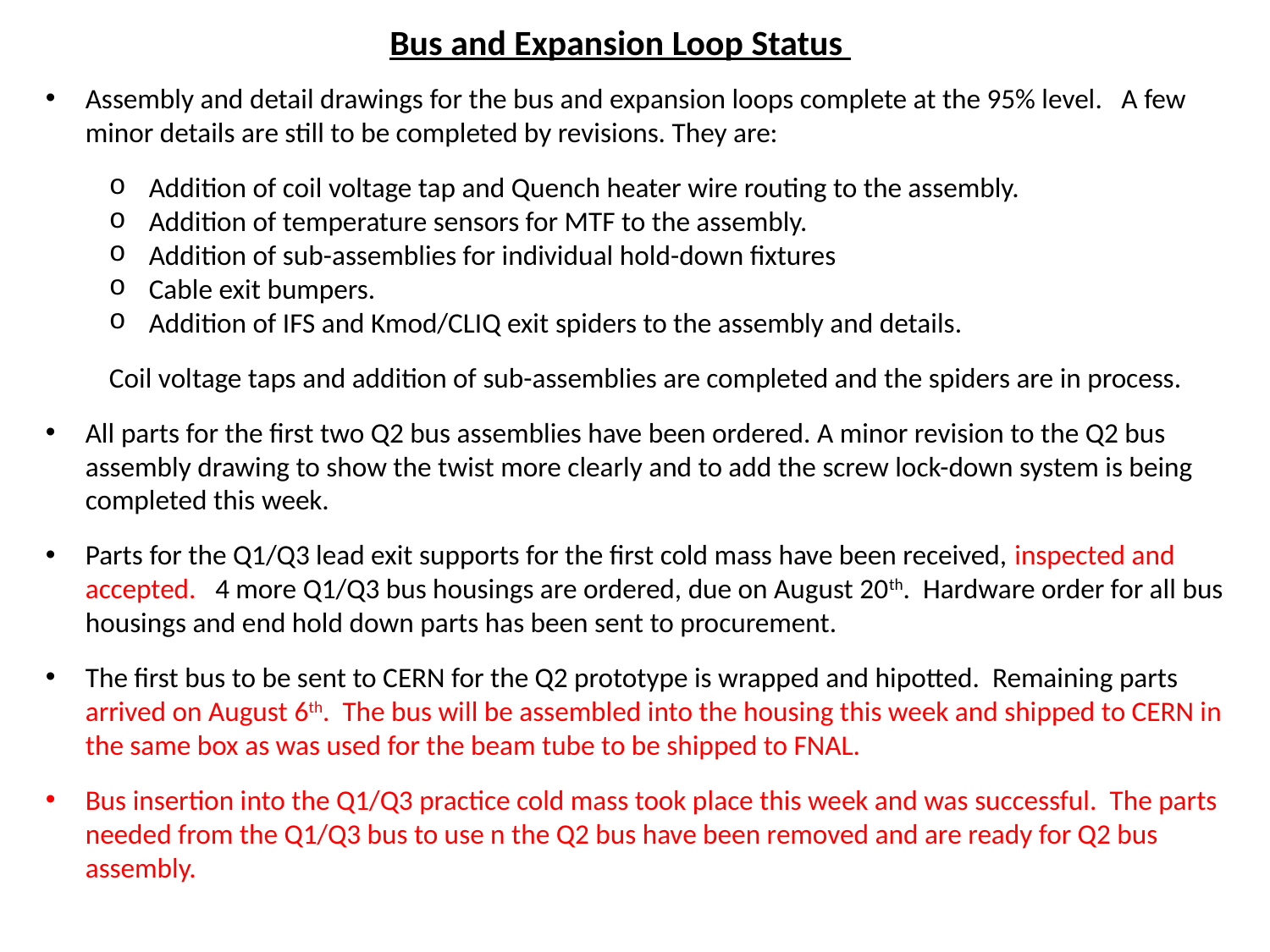

Bus and Expansion Loop Status
Assembly and detail drawings for the bus and expansion loops complete at the 95% level.   A few minor details are still to be completed by revisions. They are:
Addition of coil voltage tap and Quench heater wire routing to the assembly.
Addition of temperature sensors for MTF to the assembly.
Addition of sub-assemblies for individual hold-down fixtures
Cable exit bumpers.
Addition of IFS and Kmod/CLIQ exit spiders to the assembly and details.
Coil voltage taps and addition of sub-assemblies are completed and the spiders are in process.
All parts for the first two Q2 bus assemblies have been ordered. A minor revision to the Q2 bus assembly drawing to show the twist more clearly and to add the screw lock-down system is being completed this week.
Parts for the Q1/Q3 lead exit supports for the first cold mass have been received, inspected and accepted.   4 more Q1/Q3 bus housings are ordered, due on August 20th.  Hardware order for all bus housings and end hold down parts has been sent to procurement.
The first bus to be sent to CERN for the Q2 prototype is wrapped and hipotted.  Remaining parts arrived on August 6th.  The bus will be assembled into the housing this week and shipped to CERN in the same box as was used for the beam tube to be shipped to FNAL.
Bus insertion into the Q1/Q3 practice cold mass took place this week and was successful.  The parts needed from the Q1/Q3 bus to use n the Q2 bus have been removed and are ready for Q2 bus assembly.